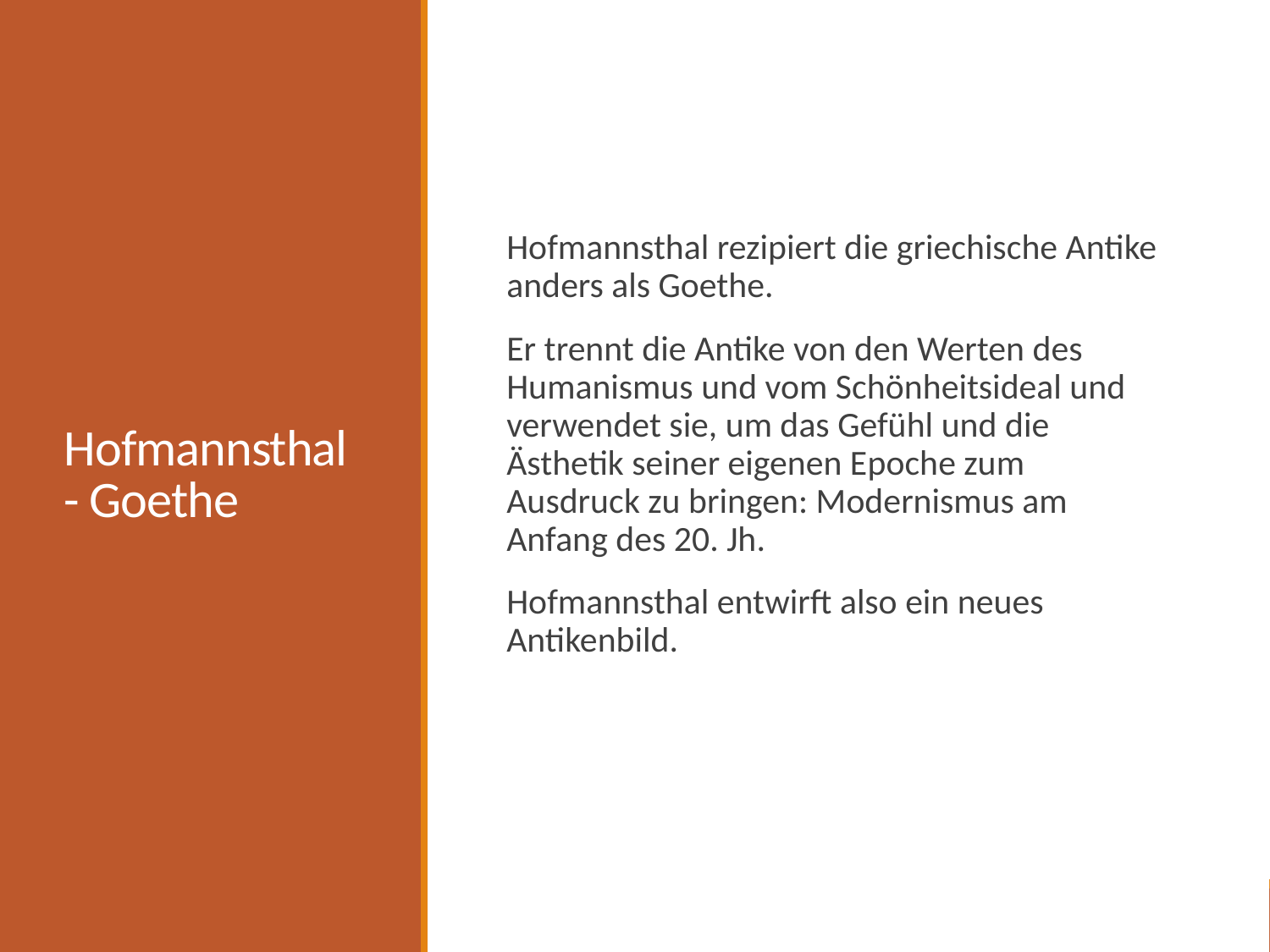

# Hofmannsthal - Goethe
Hofmannsthal rezipiert die griechische Antike anders als Goethe.
Er trennt die Antike von den Werten des Humanismus und vom Schönheitsideal und verwendet sie, um das Gefühl und die Ästhetik seiner eigenen Epoche zum Ausdruck zu bringen: Modernismus am Anfang des 20. Jh.
Hofmannsthal entwirft also ein neues Antikenbild.